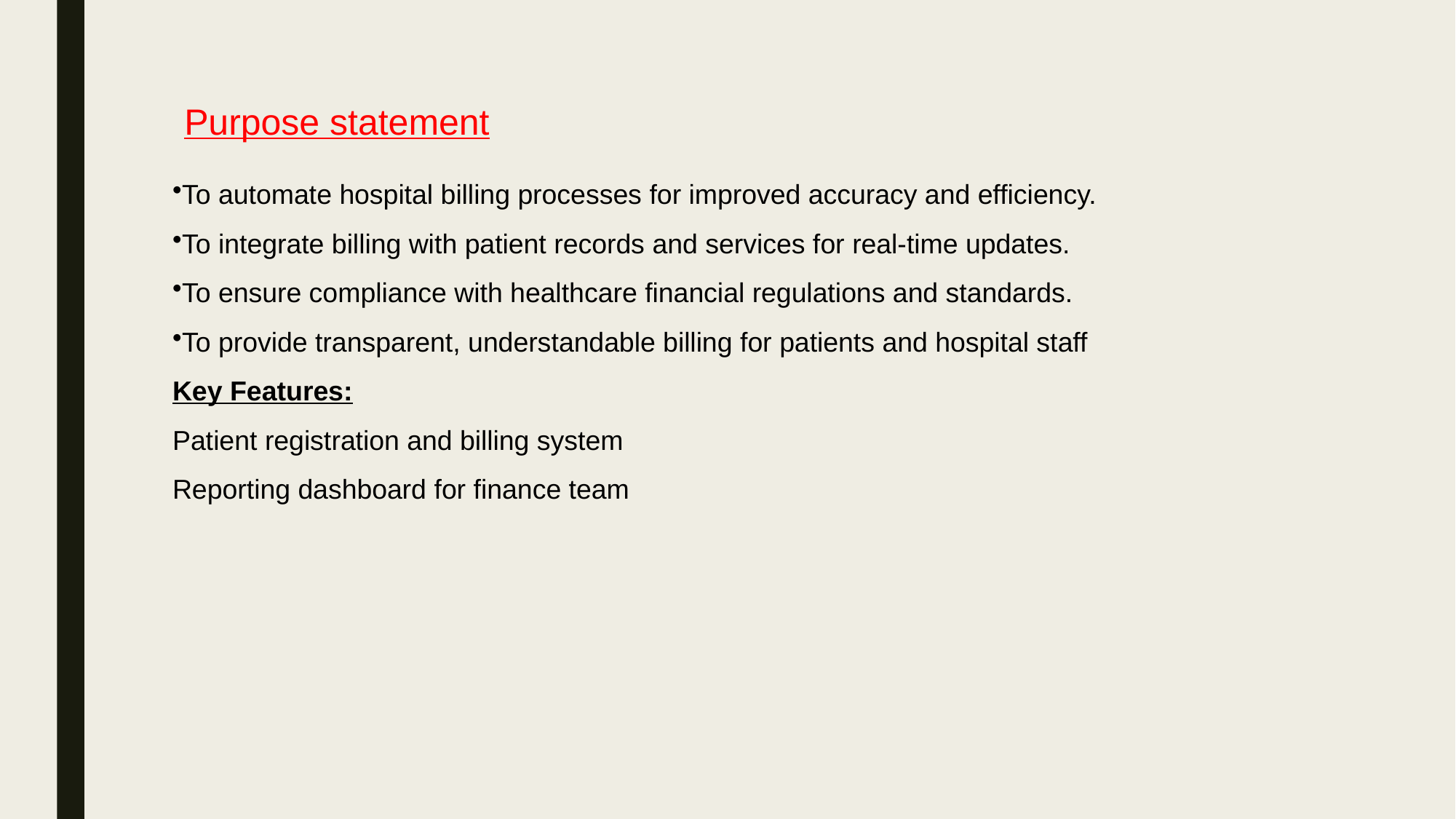

# Purpose statement
To automate hospital billing processes for improved accuracy and efficiency.
To integrate billing with patient records and services for real-time updates.
To ensure compliance with healthcare financial regulations and standards.
To provide transparent, understandable billing for patients and hospital staff
Key Features:
Patient registration and billing system
Reporting dashboard for finance team